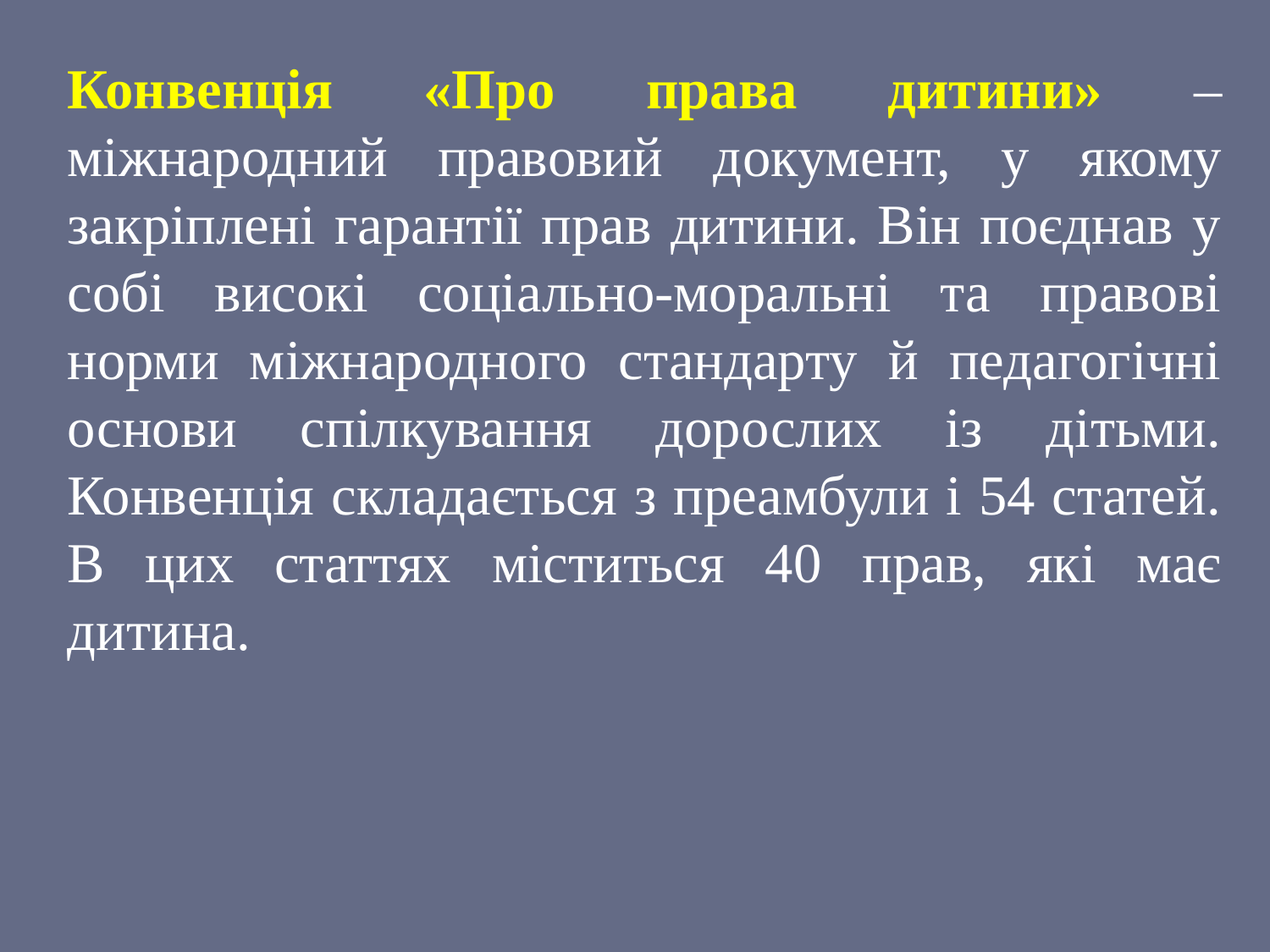

Конвенція «Про права дитини» – міжнародний правовий документ, у якому закріплені гарантії прав дитини. Він поєднав у собі високі соціально-моральні та правові норми міжнародного стандарту й педагогічні основи спілкування дорослих із дітьми. Конвенція складається з преамбули і 54 статей. В цих статтях міститься 40 прав, які має дитина.